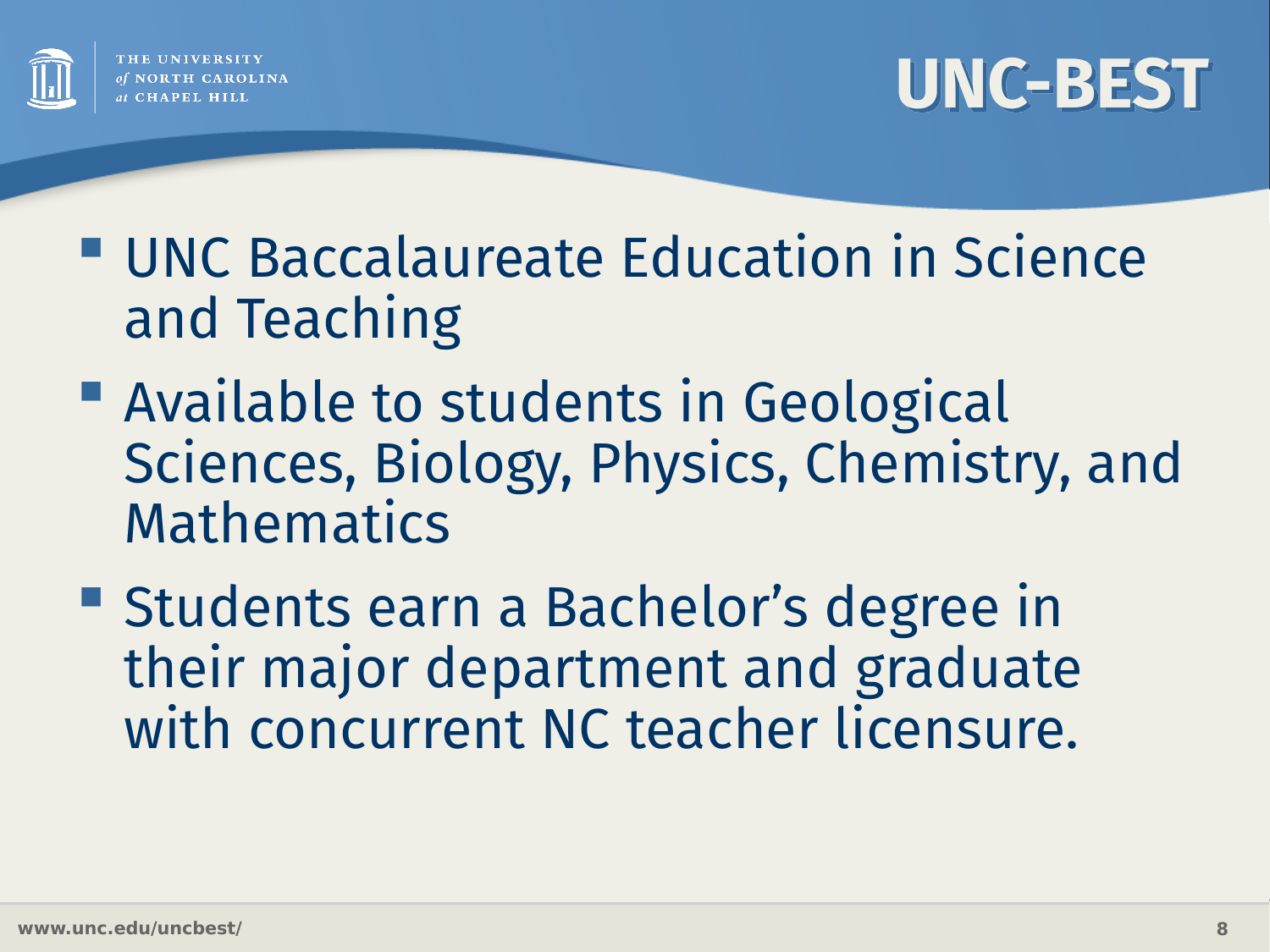

# UNC-BEST
UNC Baccalaureate Education in Science and Teaching
Available to students in Geological Sciences, Biology, Physics, Chemistry, and Mathematics
Students earn a Bachelor’s degree in their major department and graduate with concurrent NC teacher licensure.